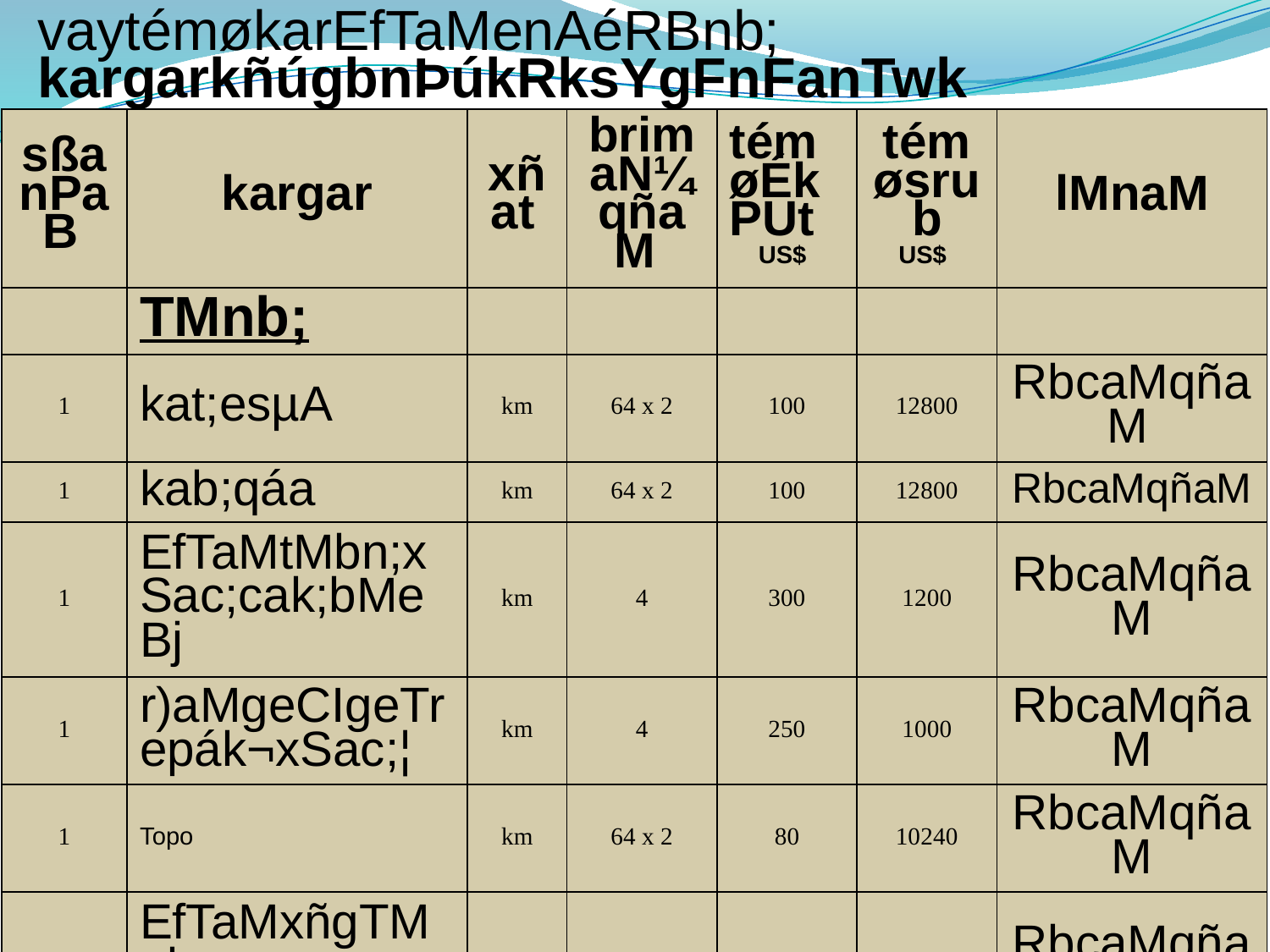

vaytémøkarEfTaMenAéRBnb;
kargarkñúgbnÞúkRksYgFnFanTwk
| sßanPaB | kargar | xñat | brimaN¼qñaM | témøÉkPUt US$ | témøsrub US$ | lMnaM |
| --- | --- | --- | --- | --- | --- | --- |
|  | TMnb; |  |  |  |  |  |
| 1 | kat;esµA | km | 64 x 2 | 100 | 12800 | RbcaMqñaM |
| 1 | kab;qáa | km | 64 x 2 | 100 | 12800 | RbcaMqñaM |
| 1 | EfTaMtMbn;xSac;cak;bMeBj | km | 4 | 300 | 1200 | RbcaMqñaM |
| 1 | r)aMgeCIgeTrepák¬xSac;¦ | km | 4 | 250 | 1000 | RbcaMqñaM |
| 1 | Topo | km | 64 x 2 | 80 | 10240 | RbcaMqñaM |
| 1 | EfTaMxñgTMnb; ¬BIcMehog¦ | km | 64 | 200 | 12800 | RbcaMqñaM |
| 1 | pÞúkeLIgvijxñgTMnb; | m3 | 17.000 | 10 | 170000 | RbcaMqñaM |
| 1 | cenøaHsMNg;eTATMnb; | Ékta | 40 | 40 | 1600 | RbcaMqñaM |
|  | r)aMgeCIgTMnb; |  |  |  |  |  |
| 1 | EfTaMr)aMg | m | 4000 | 10 | 40000 | RbcaMqñaM |
|  | srub ¬vaytémø¦ |  |  |  | 262400 |  |